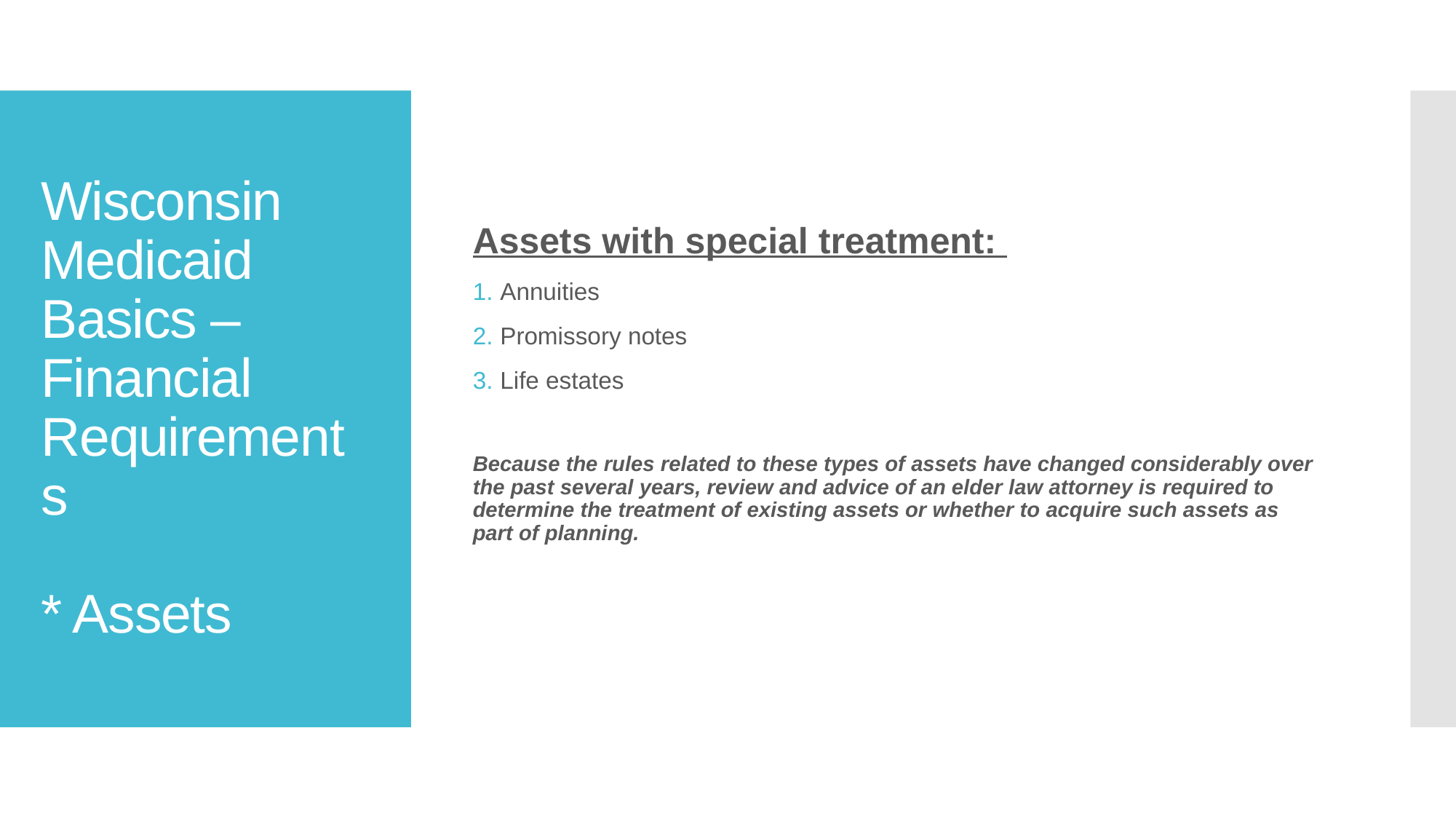

Assets with special treatment:
Annuities
Promissory notes
Life estates

Because the rules related to these types of assets have changed considerably over the past several years, review and advice of an elder law attorney is required to determine the treatment of existing assets or whether to acquire such assets as part of planning.

# Wisconsin Medicaid Basics – Financial Requirements * Assets